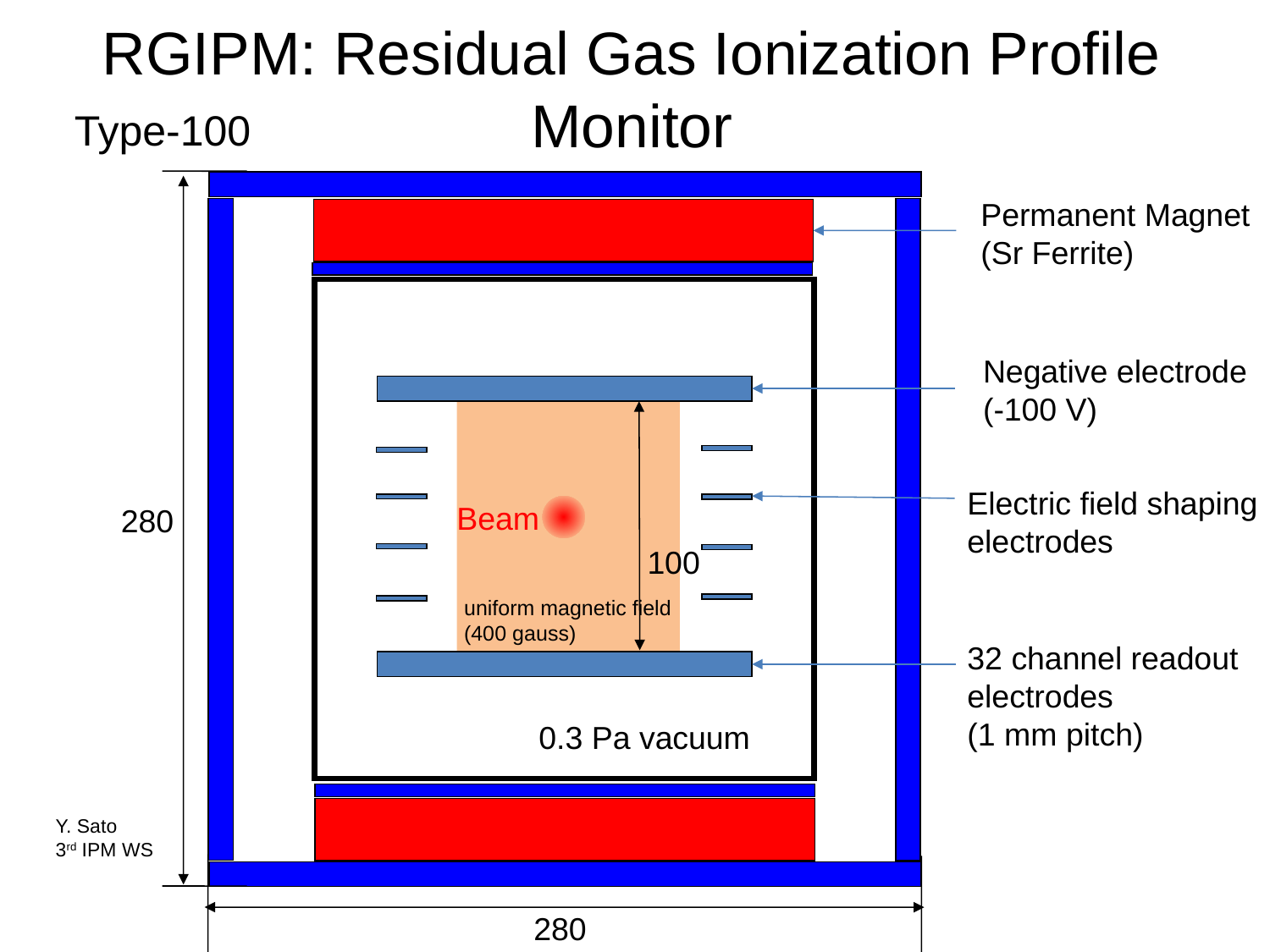

# RGIPM: Residual Gas Ionization Profile Monitor
Type-100

Permanent Magnet
(Sr Ferrite)

Negative electrode
(-100 V)

Electric field shaping electrodes
Beam

280

100

uniform magnetic field
(400 gauss)

32 channel readout electrodes
(1 mm pitch)

0.3 Pa vacuum

Y. Sato
3rd IPM WS

280